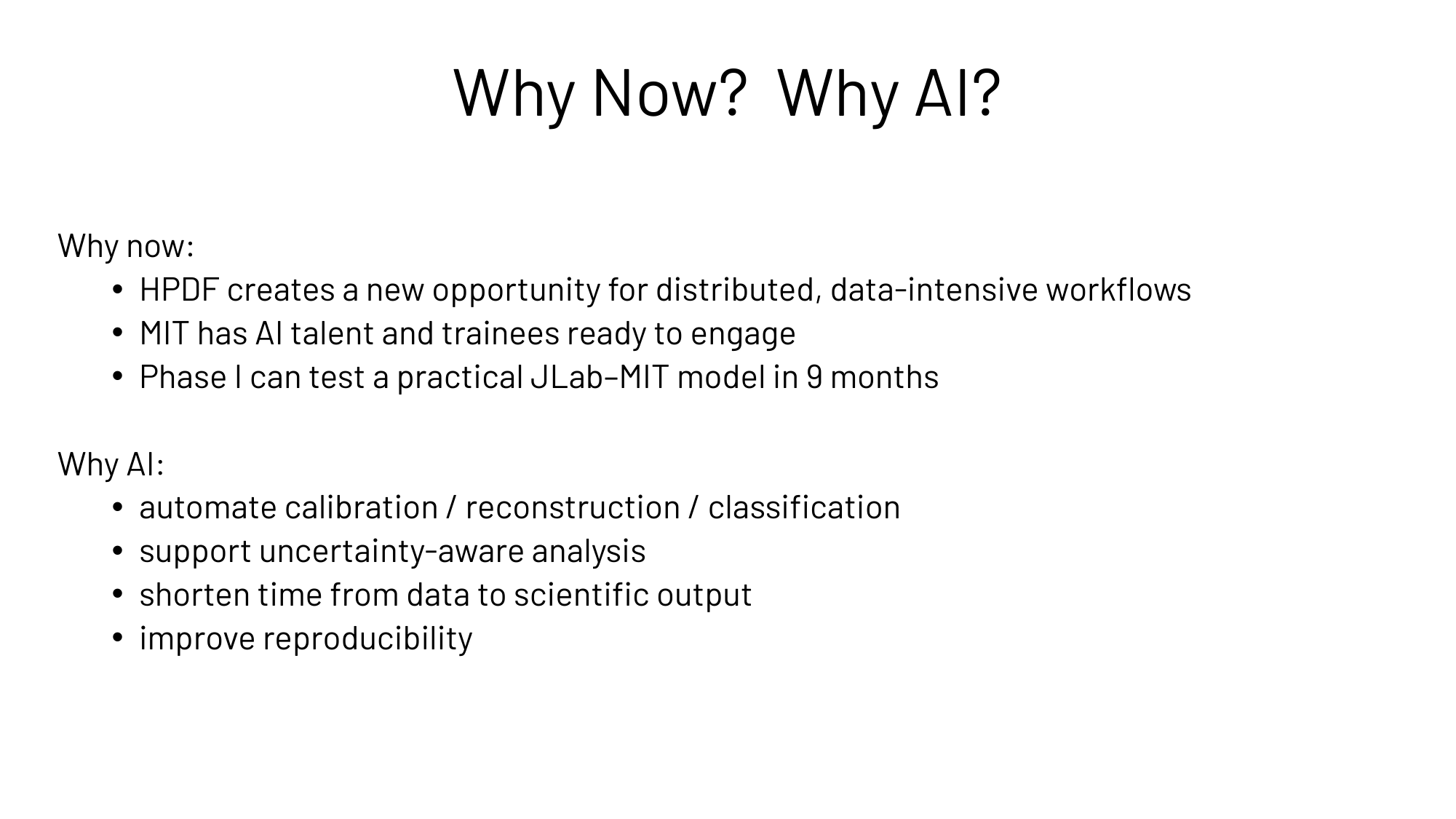

# Why Now?  Why AI?
Why now:
HPDF creates a new opportunity for distributed, data-intensive workflows
MIT has AI talent and trainees ready to engage
Phase I can test a practical JLab–MIT model in 9 months
Why AI:
automate calibration / reconstruction / classification
support uncertainty-aware analysis
shorten time from data to scientific output
improve reproducibility